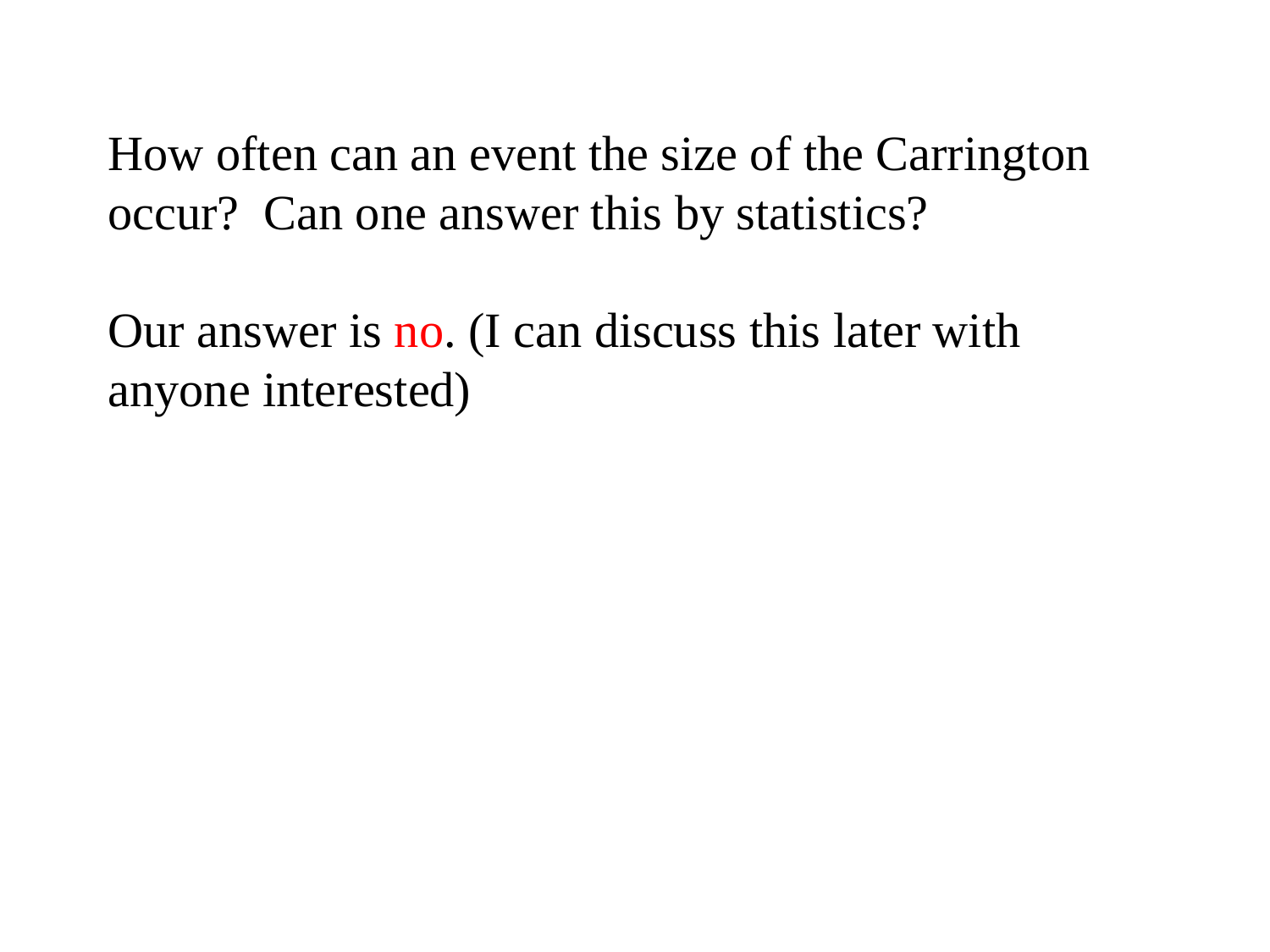

# How often can an event the size of the Carrington occur?  Can one answer this by statistics? Our answer is no. (I can discuss this later with anyone interested)